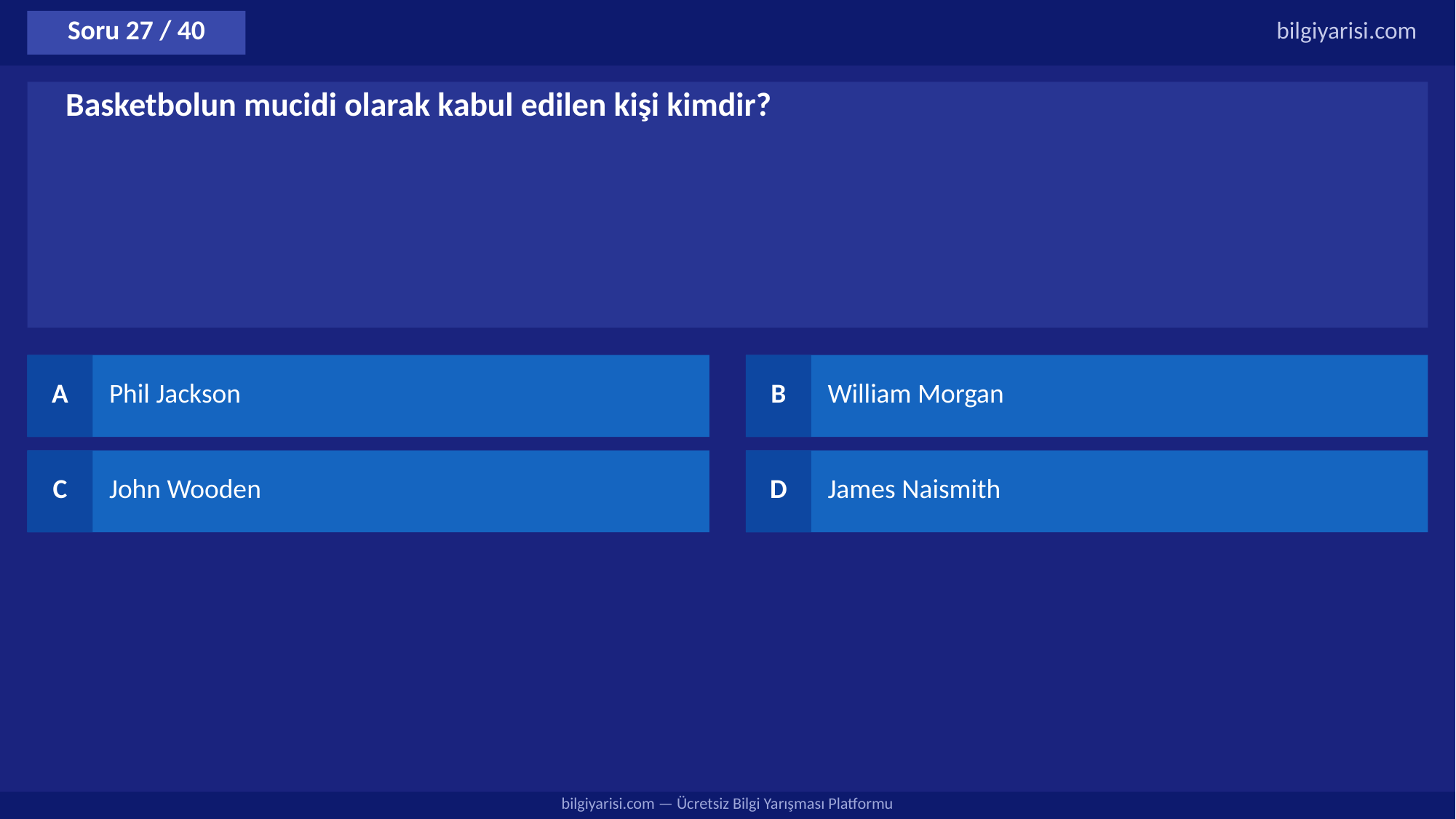

Soru 27 / 40
bilgiyarisi.com

Basketbolun mucidi olarak kabul edilen kişi kimdir?

A
Phil Jackson

B
William Morgan

C
John Wooden

D
James Naismith
bilgiyarisi.com — Ücretsiz Bilgi Yarışması Platformu